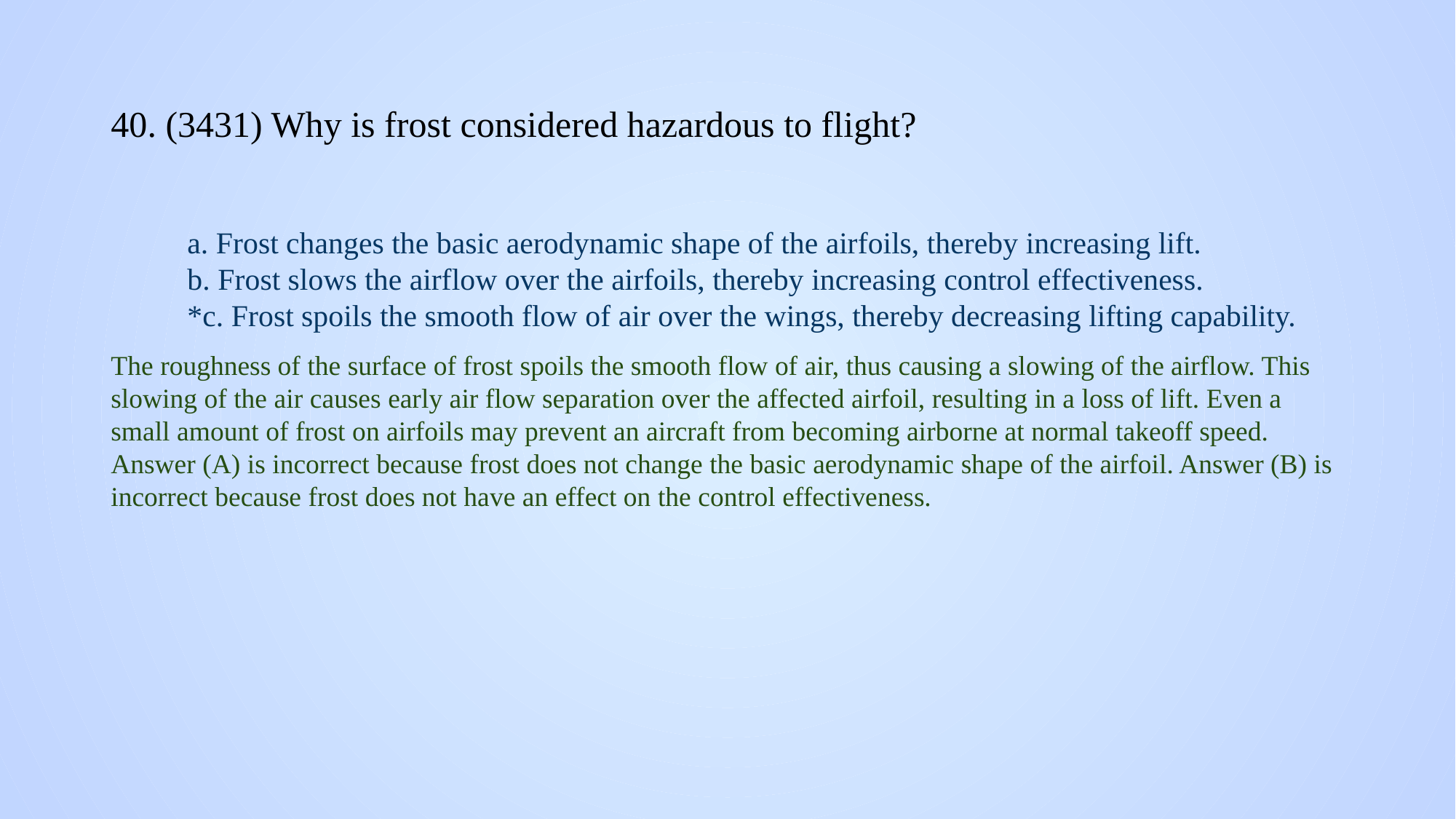

# 40. (3431) Why is frost considered hazardous to flight?
a. Frost changes the basic aerodynamic shape of the airfoils, thereby increasing lift.
b. Frost slows the airflow over the airfoils, thereby increasing control effectiveness.
*c. Frost spoils the smooth flow of air over the wings, thereby decreasing lifting capability.
The roughness of the surface of frost spoils the smooth flow of air, thus causing a slowing of the airflow. This slowing of the air causes early air flow separation over the affected airfoil, resulting in a loss of lift. Even a small amount of frost on airfoils may prevent an aircraft from becoming airborne at normal takeoff speed. Answer (A) is incorrect because frost does not change the basic aerodynamic shape of the airfoil. Answer (B) is incorrect because frost does not have an effect on the control effectiveness.